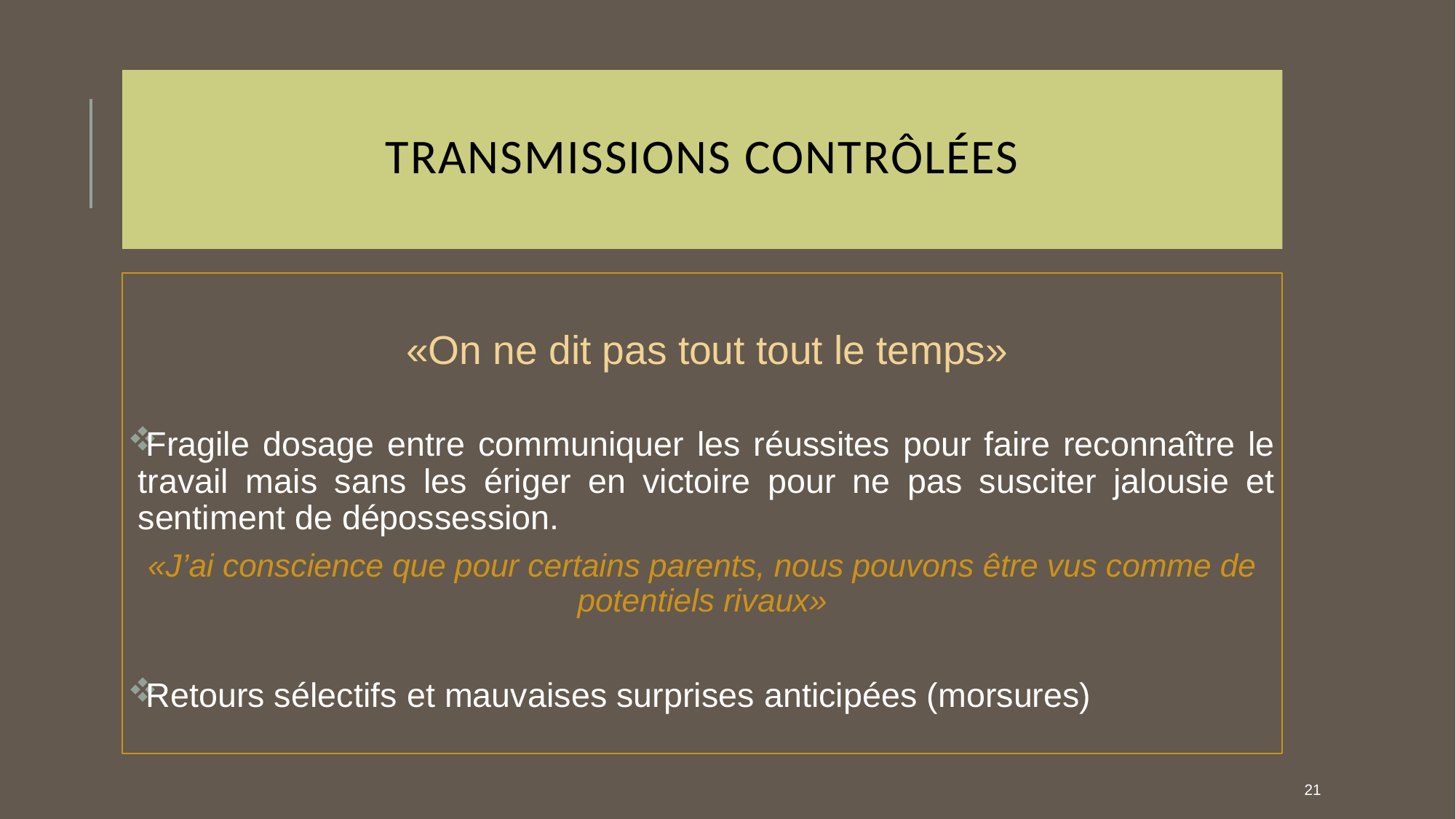

# Transmissions contrôlées

«On ne dit pas tout tout le temps»

Fragile dosage entre communiquer les réussites pour faire reconnaître le travail mais sans les ériger en victoire pour ne pas susciter jalousie et sentiment de dépossession.
«J’ai conscience que pour certains parents, nous pouvons être vus comme de potentiels rivaux»

Retours sélectifs et mauvaises surprises anticipées (morsures)

21